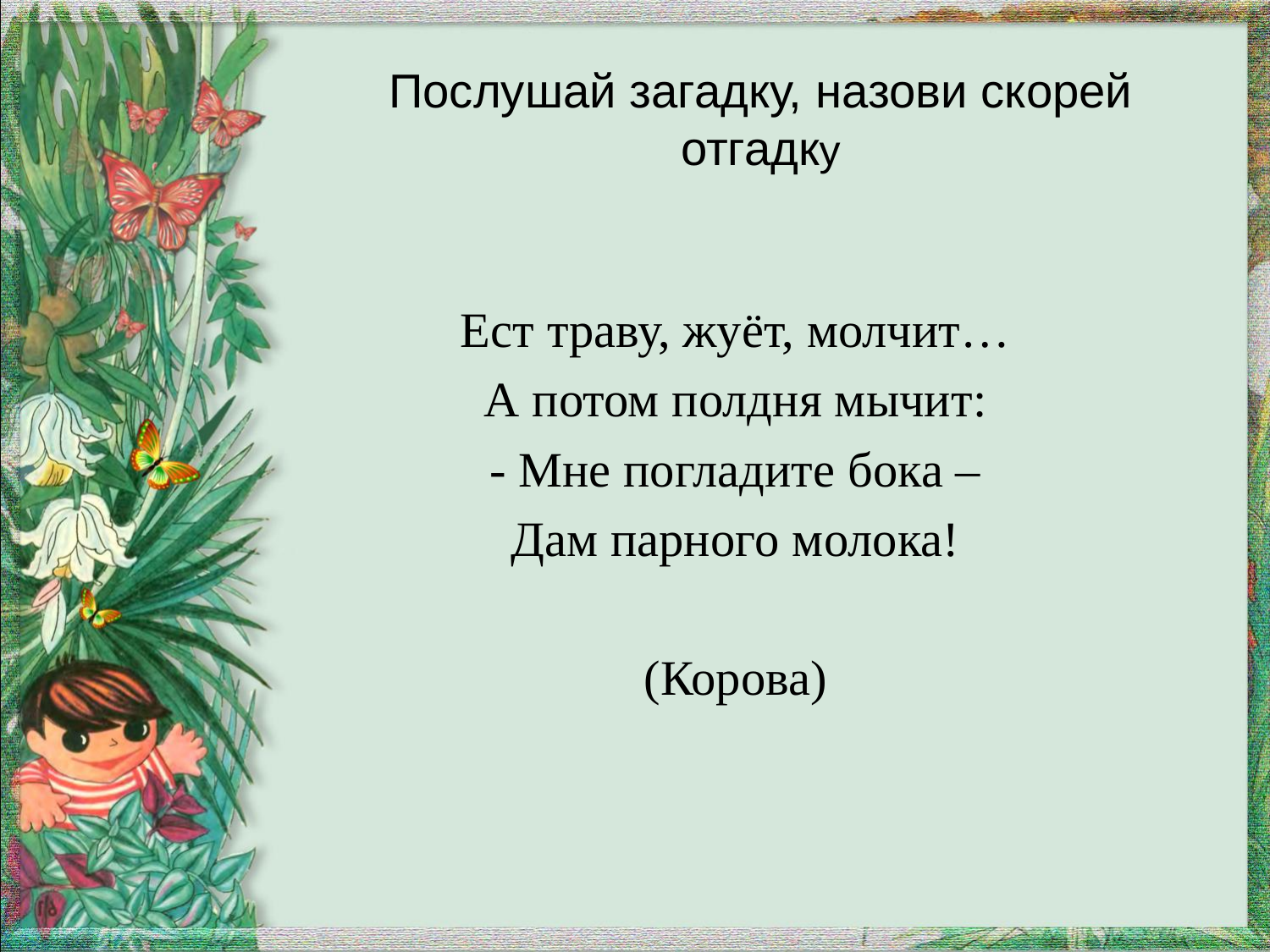

# Послушай загадку, назови скорей отгадку

Ест траву, жуёт, молчит…
А потом полдня мычит:
- Мне погладите бока –
Дам парного молока!

(Корова)